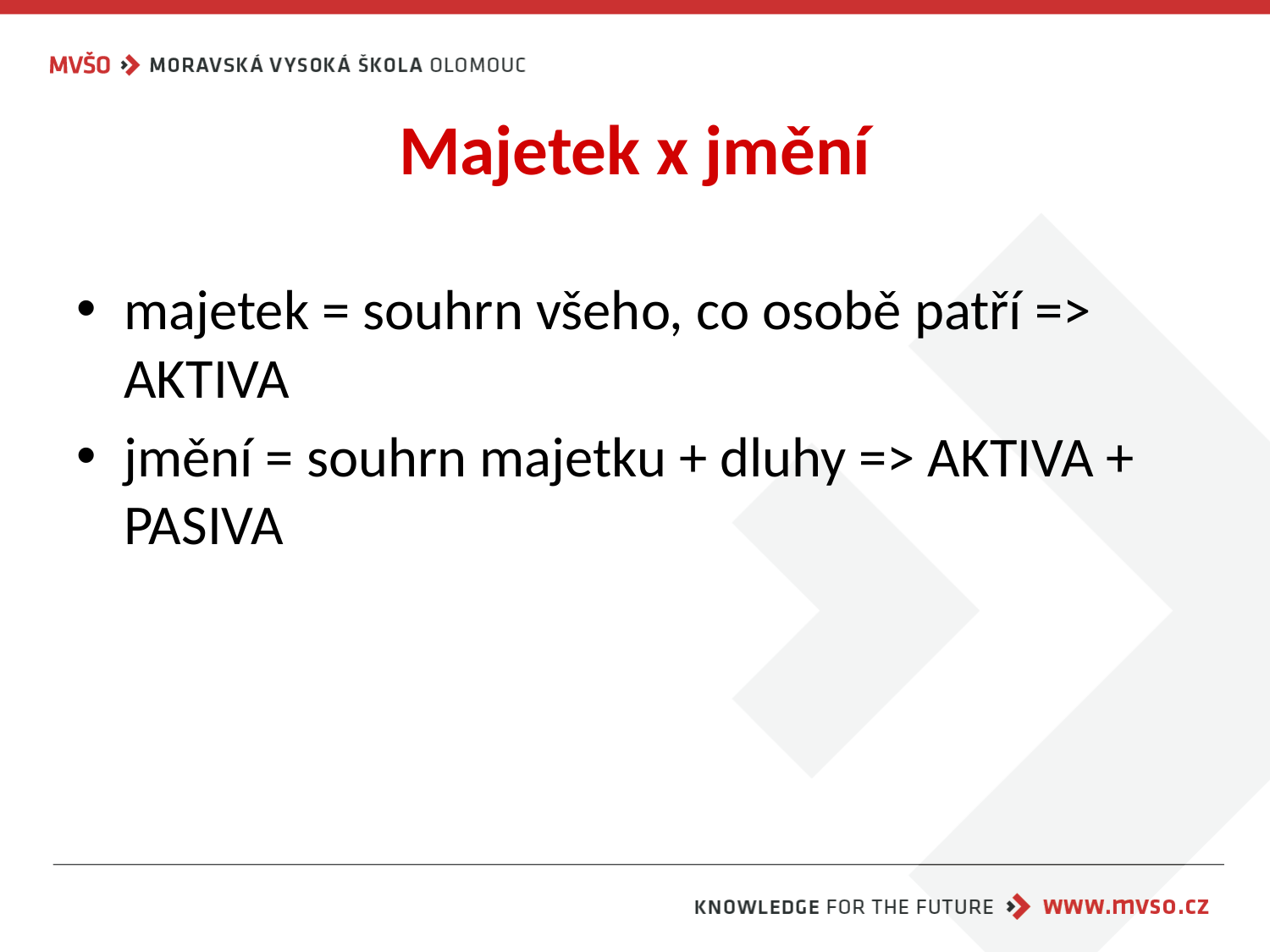

# Majetek x jmění

majetek = souhrn všeho, co osobě patří => AKTIVA
jmění = souhrn majetku + dluhy => AKTIVA + PASIVA